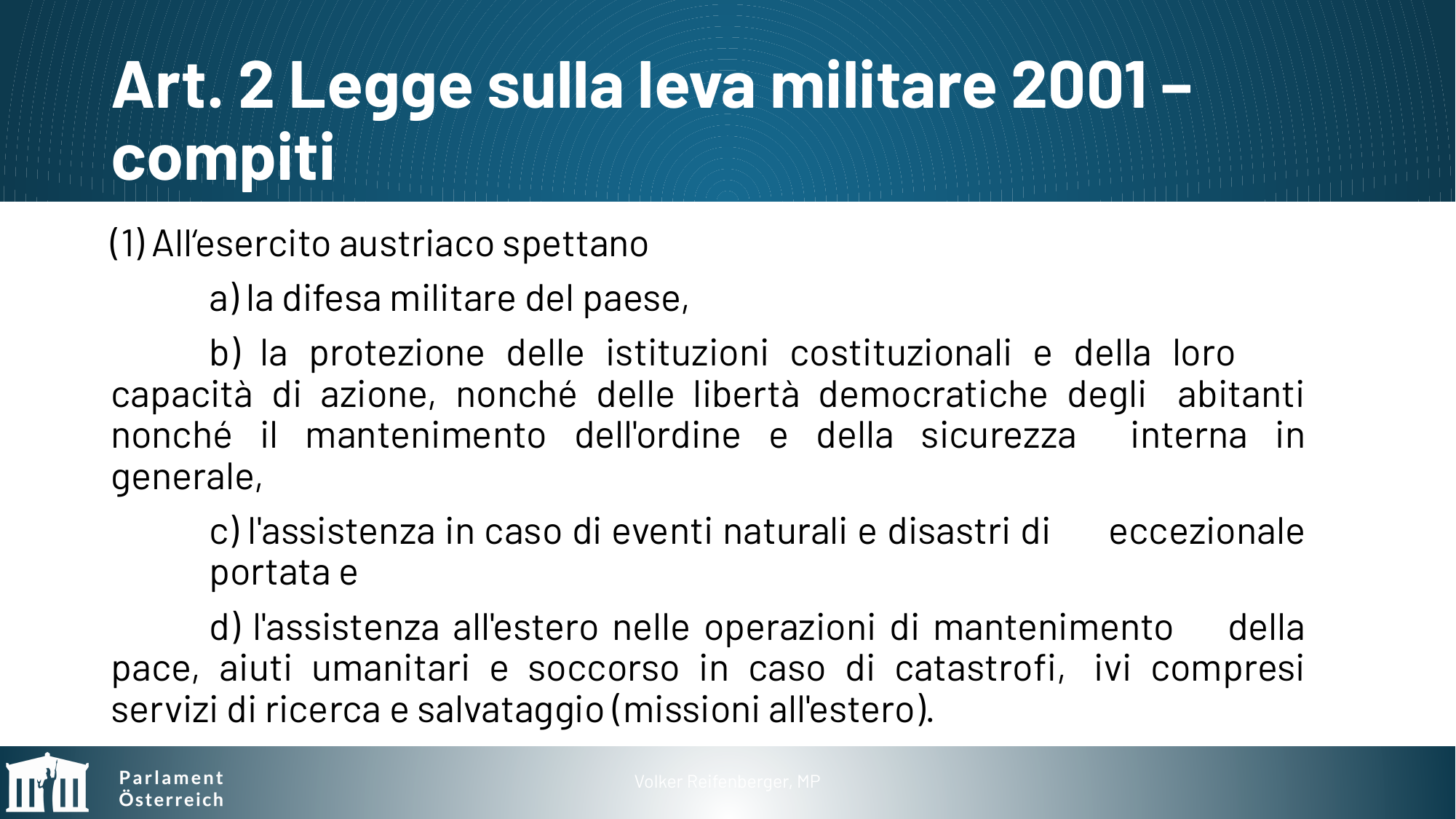

# Art. 2 Legge sulla leva militare 2001 – compiti
(1) All‘esercito austriaco spettano
	a) la difesa militare del paese,
	b) la protezione delle istituzioni costituzionali e della loro 	capacità di azione, nonché delle libertà democratiche degli 	abitanti nonché il mantenimento dell'ordine e della sicurezza 	interna in generale,
	c) l'assistenza in caso di eventi naturali e disastri di 	eccezionale 	portata e
	d) l'assistenza all'estero nelle operazioni di mantenimento 	della pace, aiuti umanitari e soccorso in caso di catastrofi, 	ivi compresi servizi di ricerca e salvataggio (missioni all'estero).
Volker Reifenberger, MP